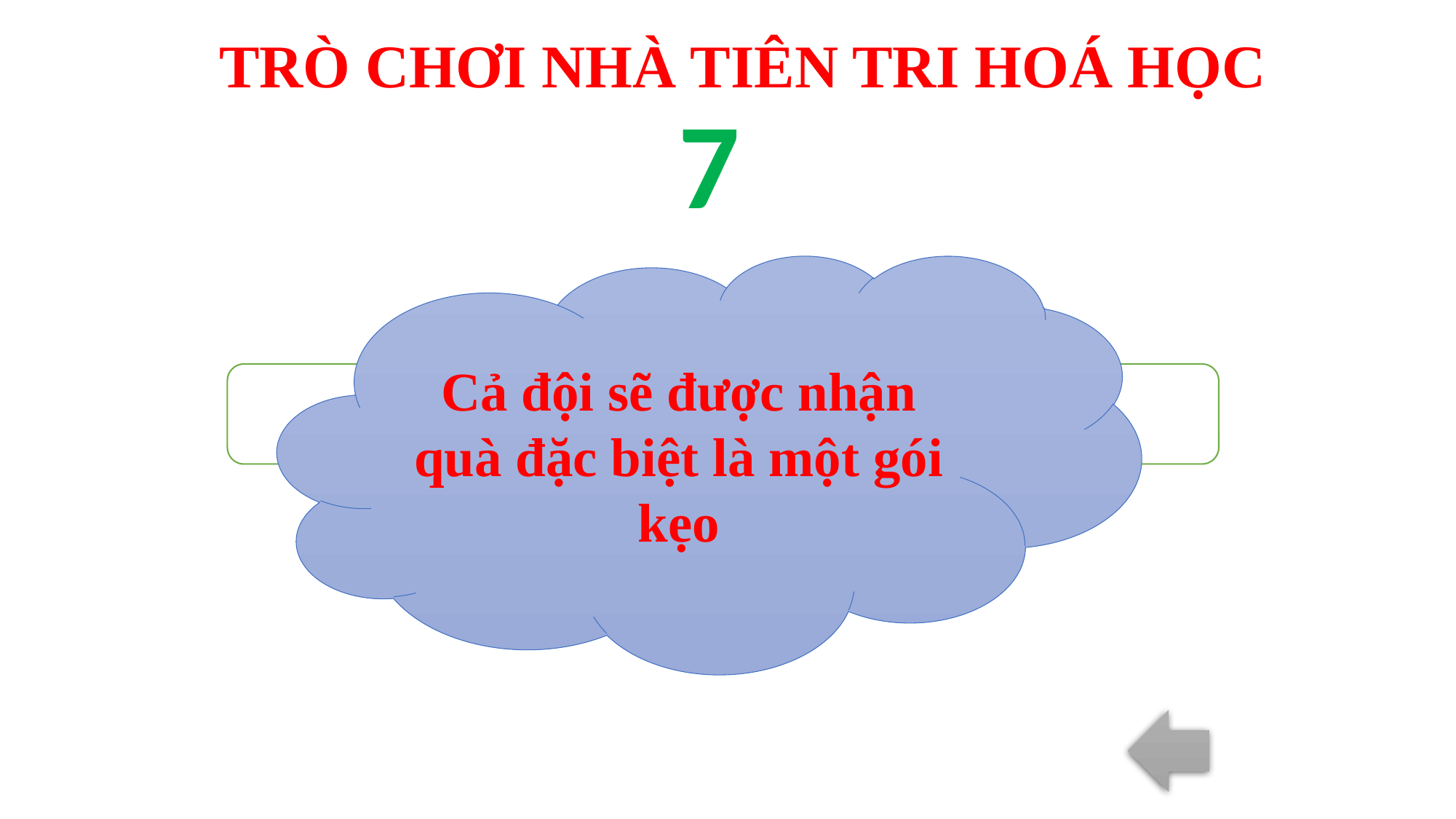

TRÒ CHƠI NHÀ TIÊN TRI HOÁ HỌC
7
Cả đội sẽ được nhận quà đặc biệt là một gói kẹo
Phần thưởng